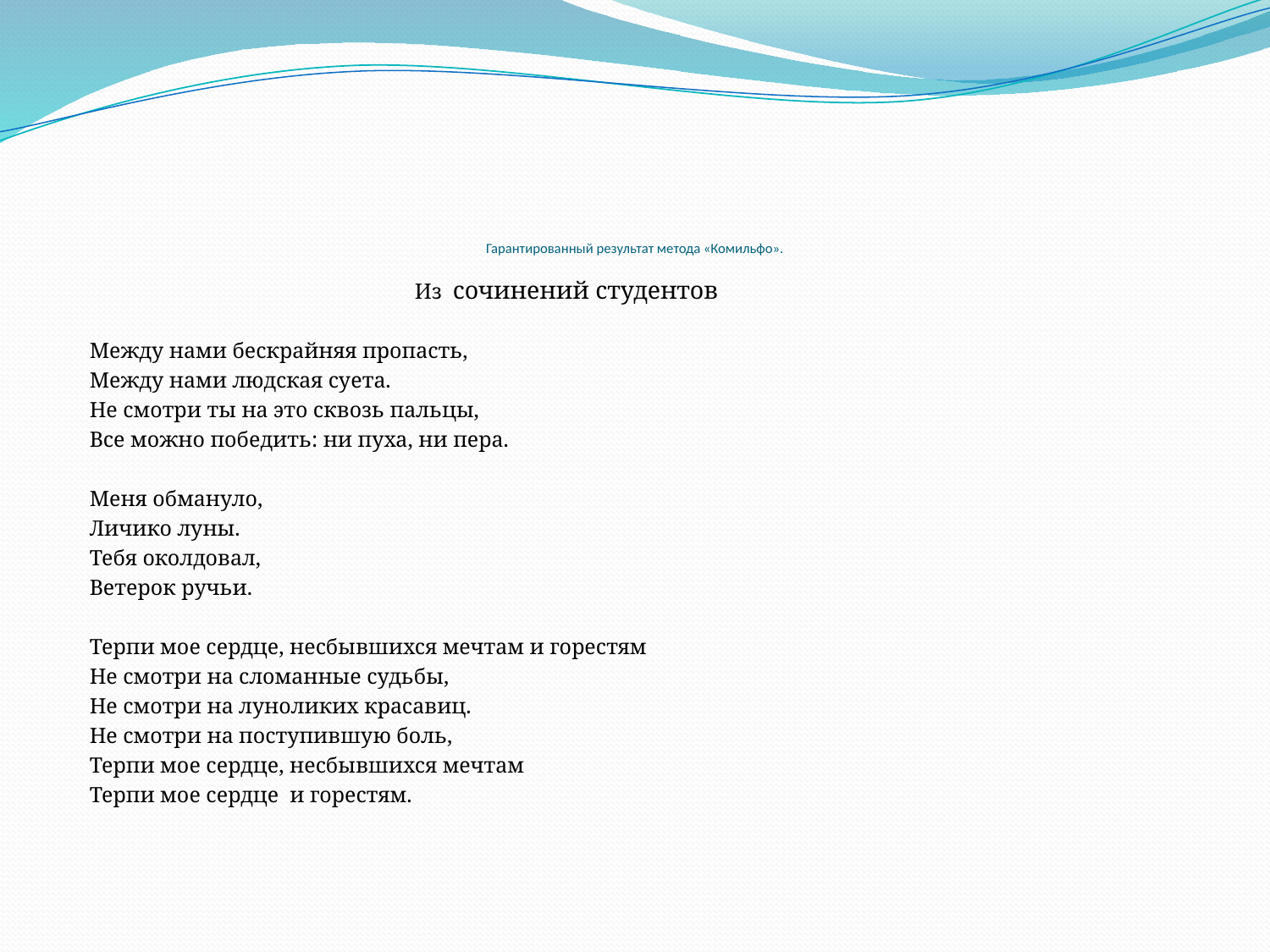

# Гарантированный результат метода «Комильфо».
                                                                                                Из  сочинений студентов

Между нами бескрайняя пропасть,
Между нами людская суета.
Не смотри ты на это сквозь пальцы,
Все можно победить: ни пуха, ни пера.

Меня обмануло,
Личико луны.
Тебя околдовал,
Ветерок ручьи.

Терпи мое сердце, несбывшихся мечтам и горестям
Не смотри на сломанные судьбы,
Не смотри на луноликих красавиц.
Не смотри на поступившую боль,
Терпи мое сердце, несбывшихся мечтам
Терпи мое сердце  и горестям.